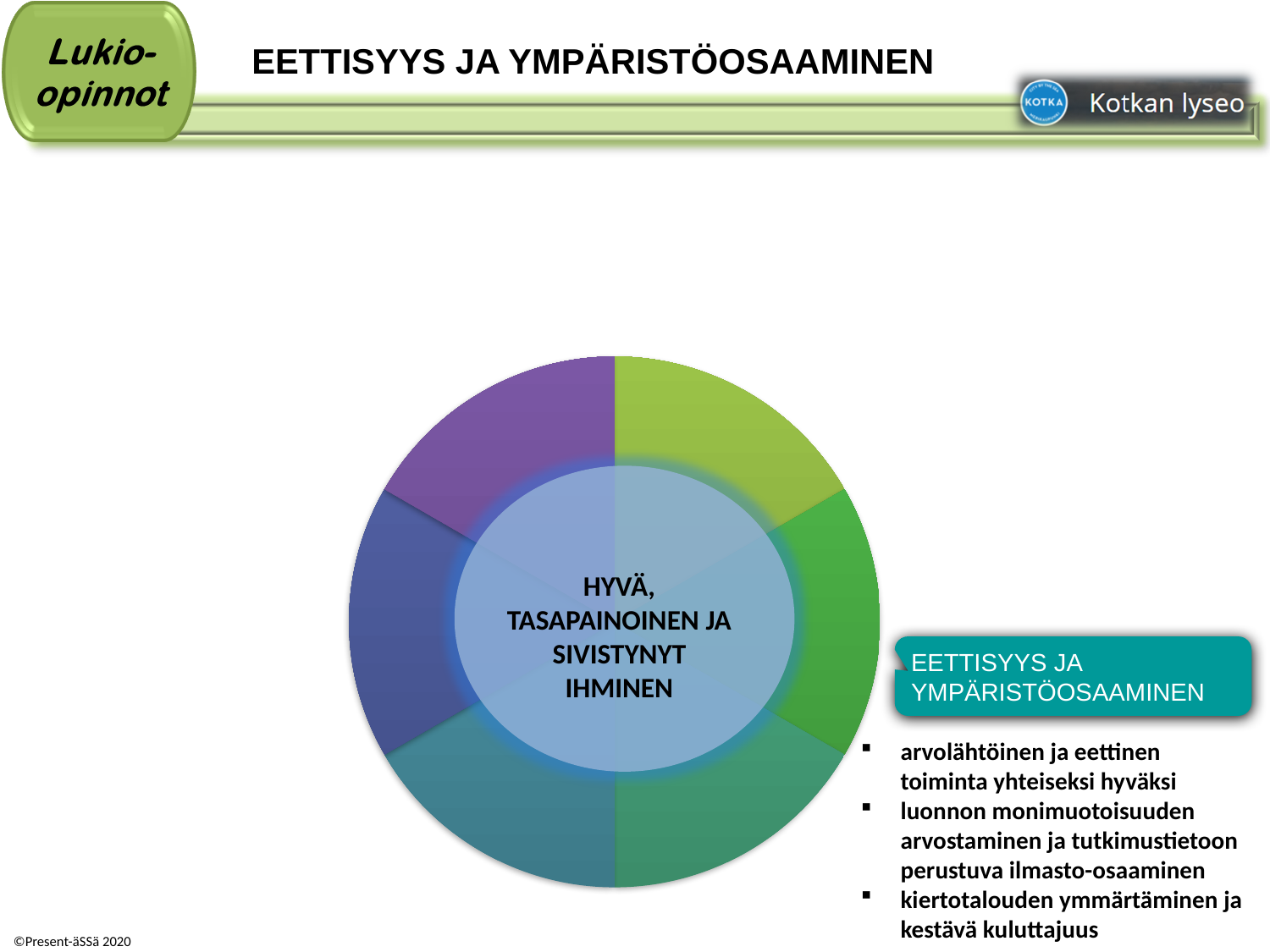

# EETTISYYS JA YMPÄRISTÖOSAAMINEN

HYVÄ, TASAPAINOINEN JA SIVISTYNYT IHMINEN
EETTISYYS JA YMPÄRISTÖOSAAMINEN
arvolähtöinen ja eettinen toiminta yhteiseksi hyväksi
luonnon monimuotoisuuden arvostaminen ja tutkimustietoon perustuva ilmasto-osaaminen
kiertotalouden ymmärtäminen ja kestävä kuluttajuus